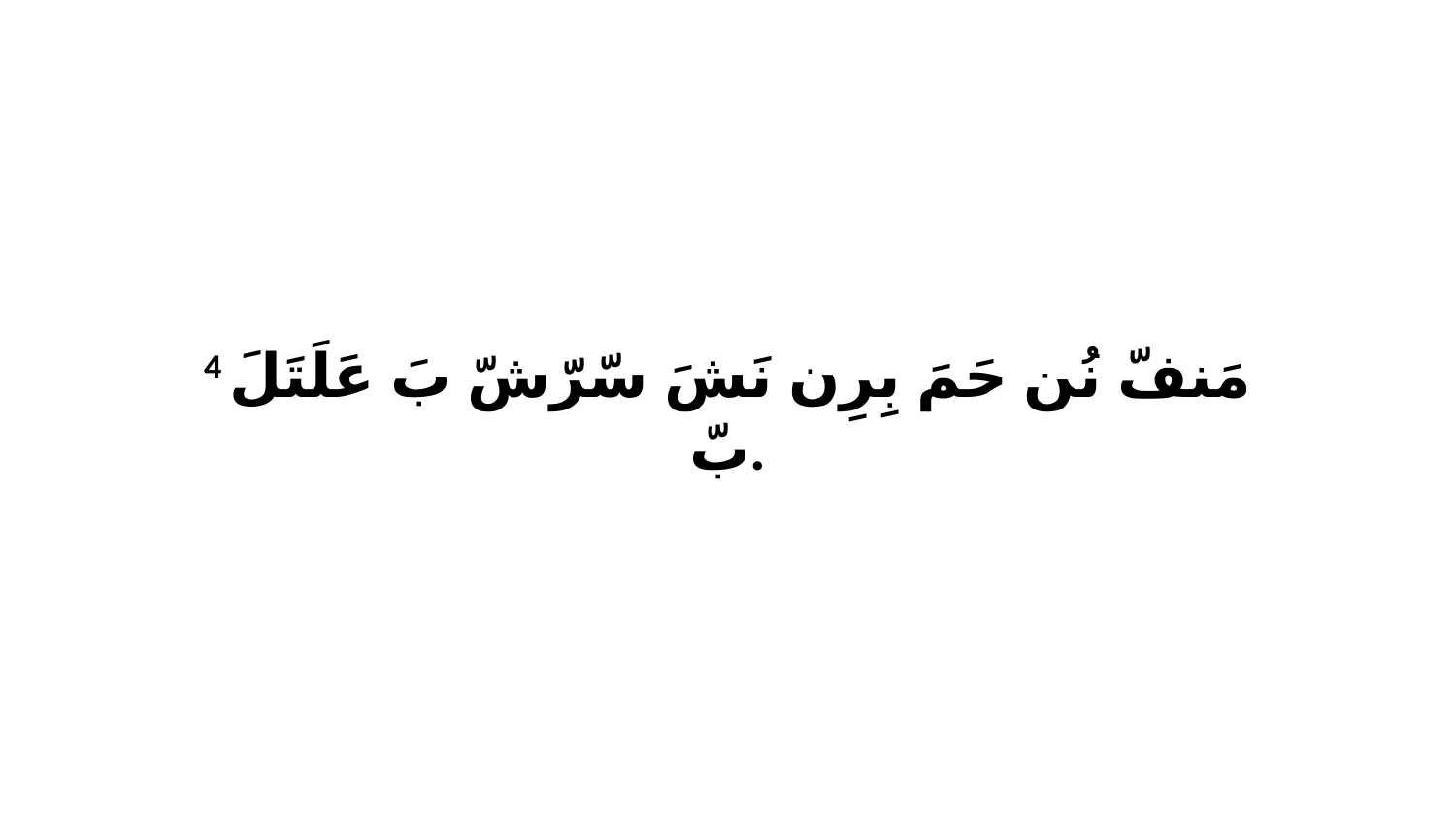

4 مَنفّ نُن حَمَ بِرِن نَشَ سّرّشّ بَ عَلَتَلَ بّ.